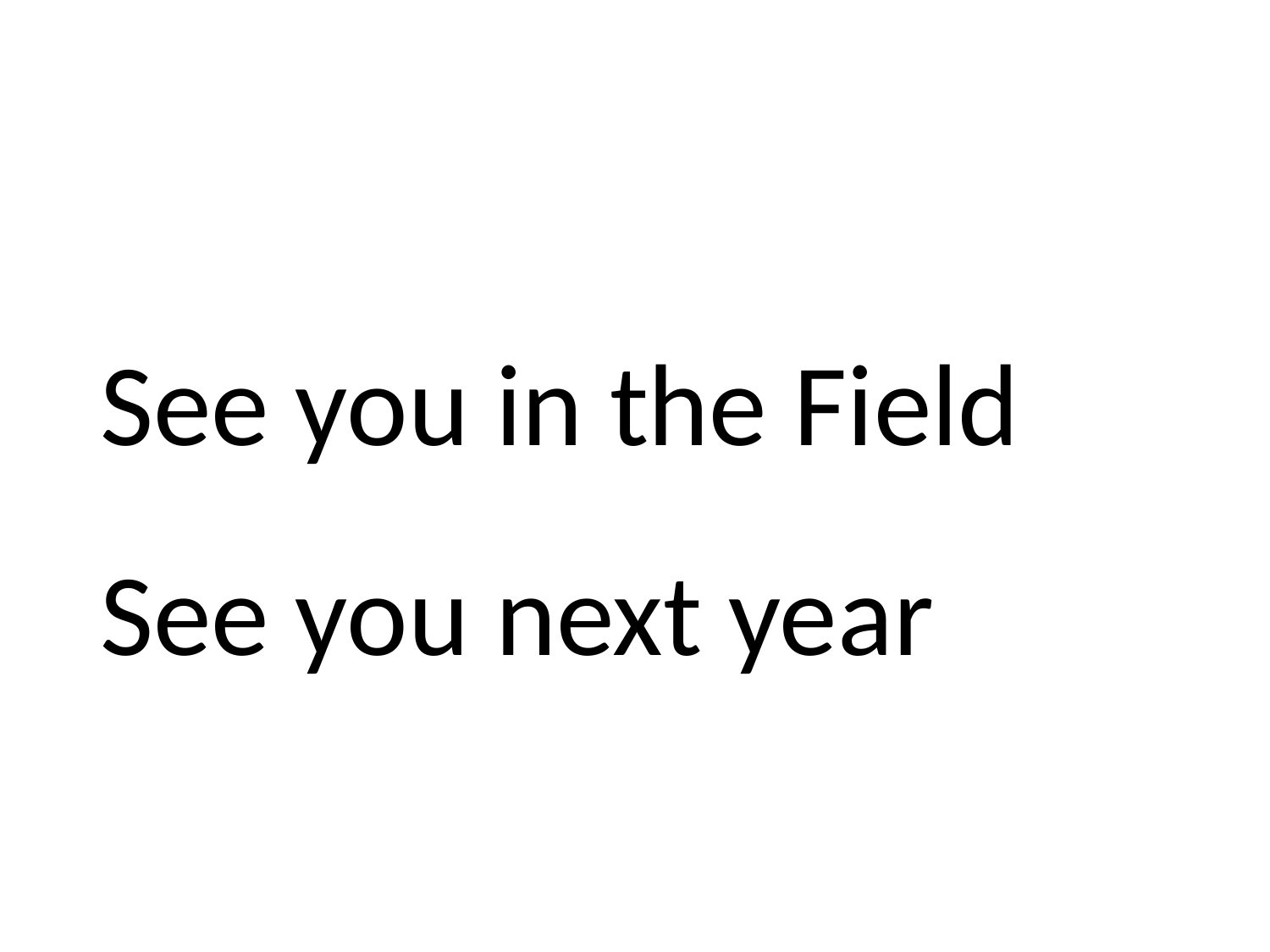

#
See you in the Field
See you next year